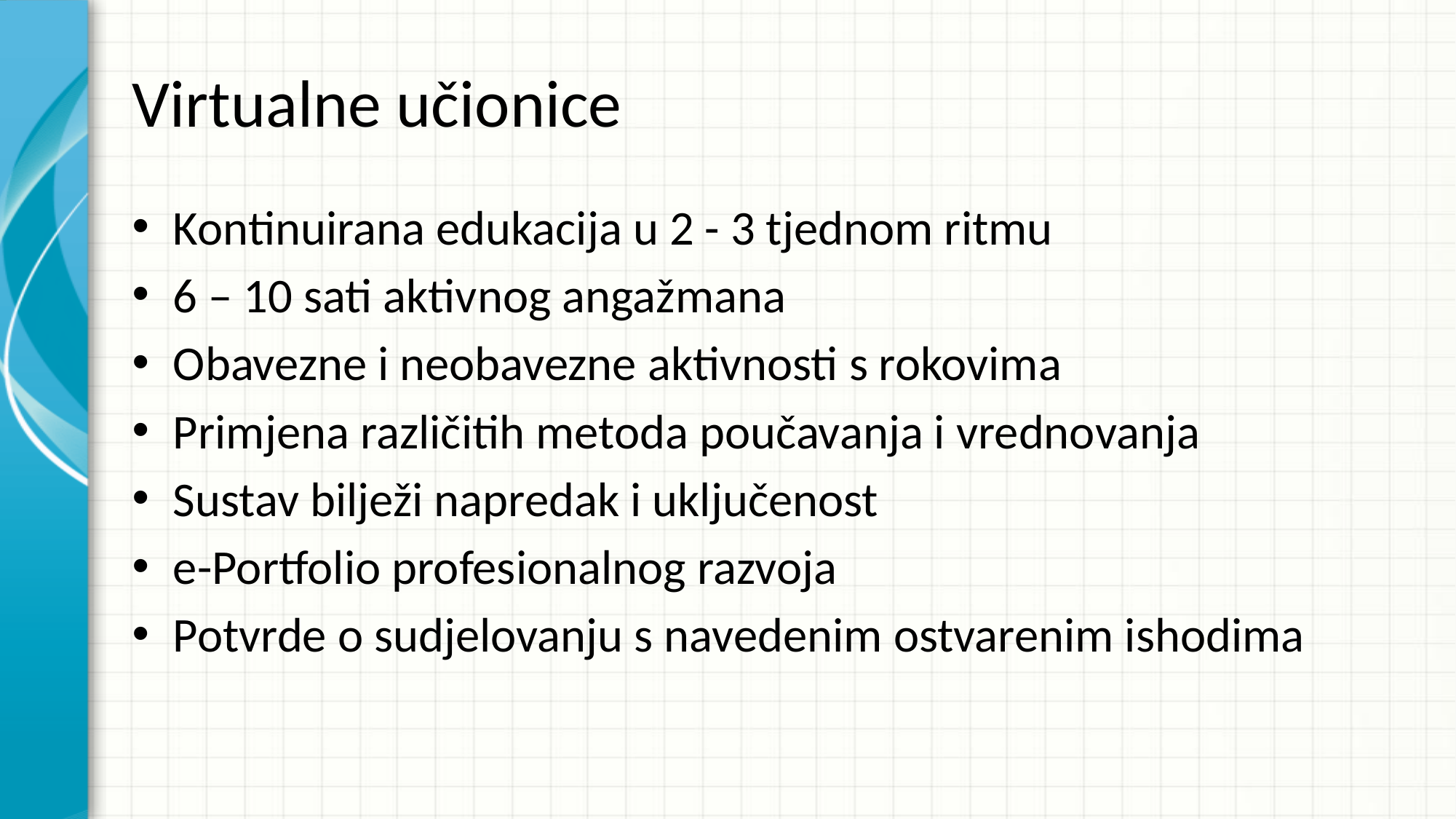

# Virtualne učionice
Kontinuirana edukacija u 2 - 3 tjednom ritmu
6 – 10 sati aktivnog angažmana
Obavezne i neobavezne aktivnosti s rokovima
Primjena različitih metoda poučavanja i vrednovanja
Sustav bilježi napredak i uključenost
e-Portfolio profesionalnog razvoja
Potvrde o sudjelovanju s navedenim ostvarenim ishodima